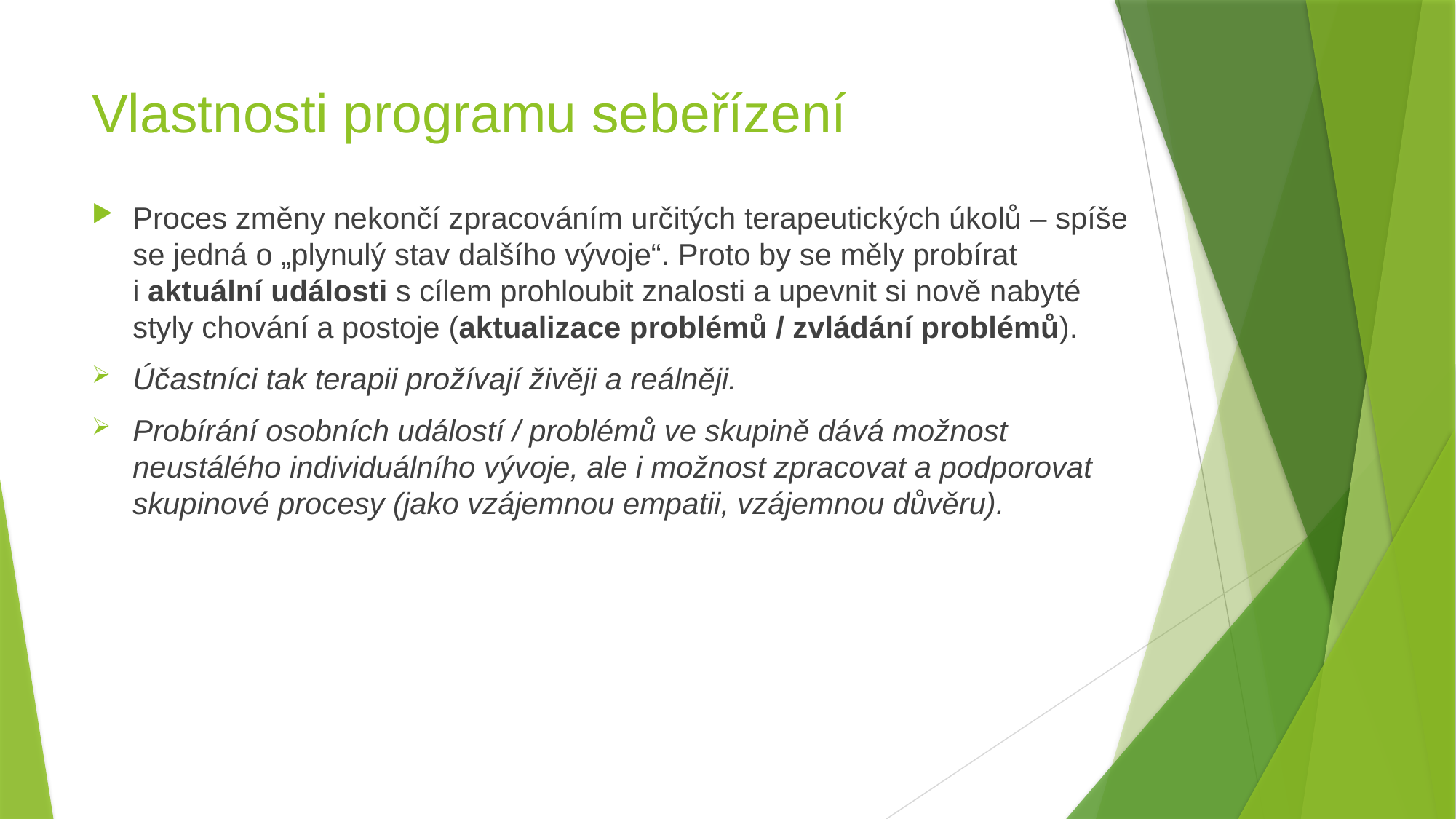

# Vlastnosti programu sebeřízení
Proces změny nekončí zpracováním určitých terapeutických úkolů – spíše se jedná o „plynulý stav dalšího vývoje“. Proto by se měly probírat
i aktuální události s cílem prohloubit znalosti a upevnit si nově nabyté styly chování a postoje (aktualizace problémů / zvládání problémů).
Účastníci tak terapii prožívají živěji a reálněji.
Probírání osobních událostí / problémů ve skupině dává možnost neustálého individuálního vývoje, ale i možnost zpracovat a podporovat skupinové procesy (jako vzájemnou empatii, vzájemnou důvěru).